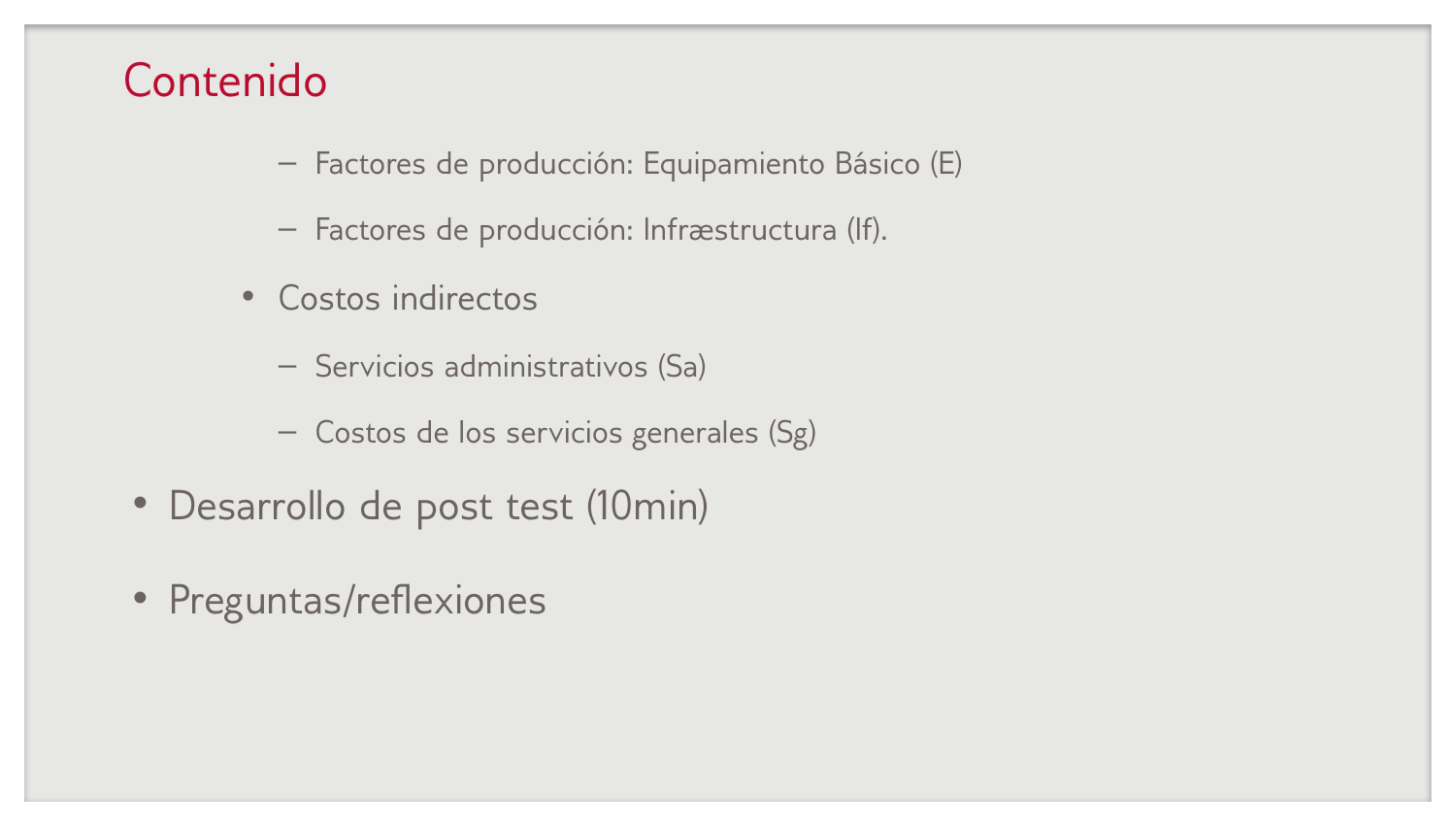

# Contenido
Factores de producción: Equipamiento Básico (E)
Factores de producción: Infraestructura (If).
Costos indirectos
Servicios administrativos (Sa)
Costos de los servicios generales (Sg)
Desarrollo de post test (10min)
Preguntas/reflexiones